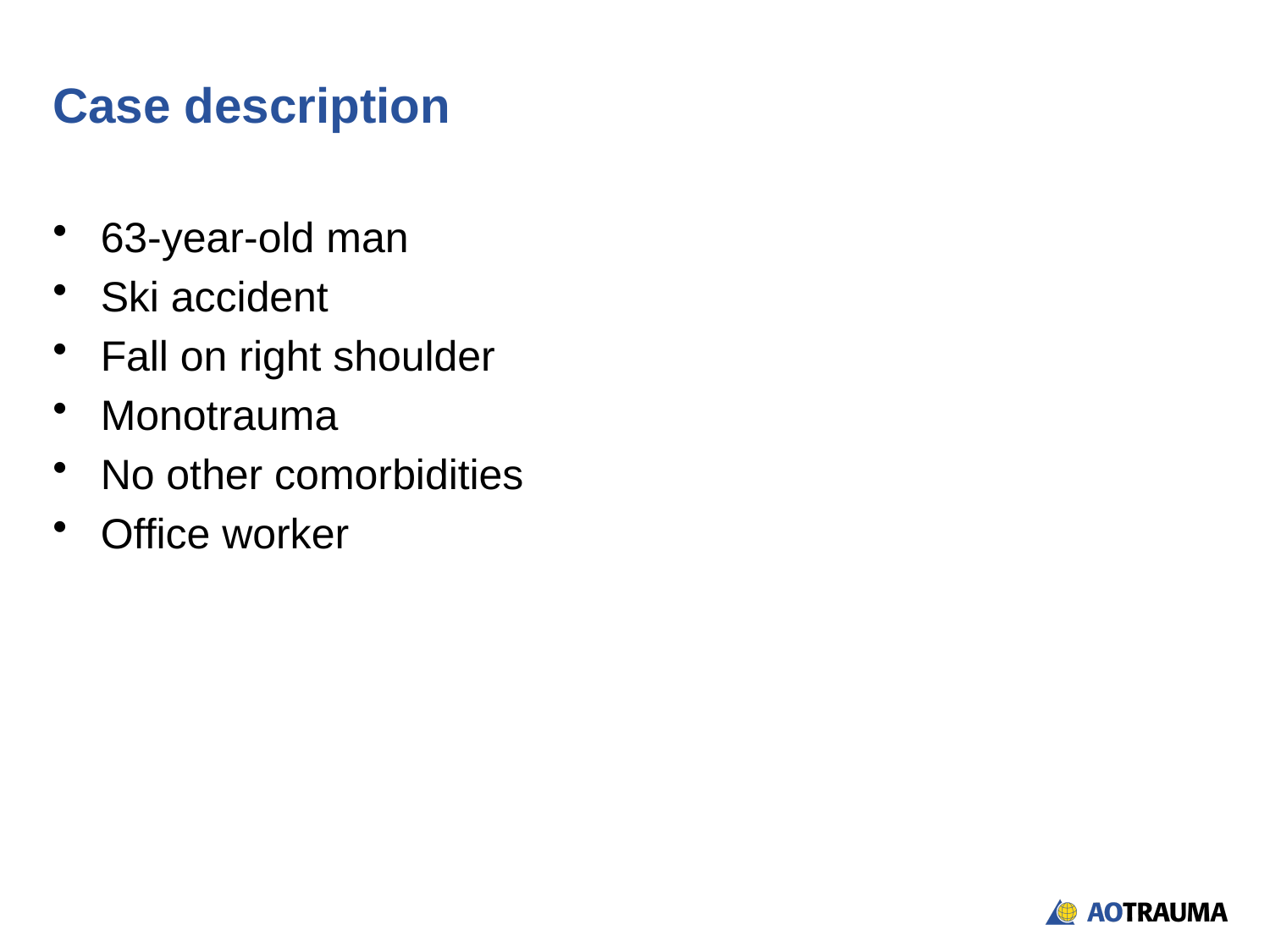

# Case description
63-year-old man
Ski accident
Fall on right shoulder
Monotrauma
No other comorbidities
Office worker